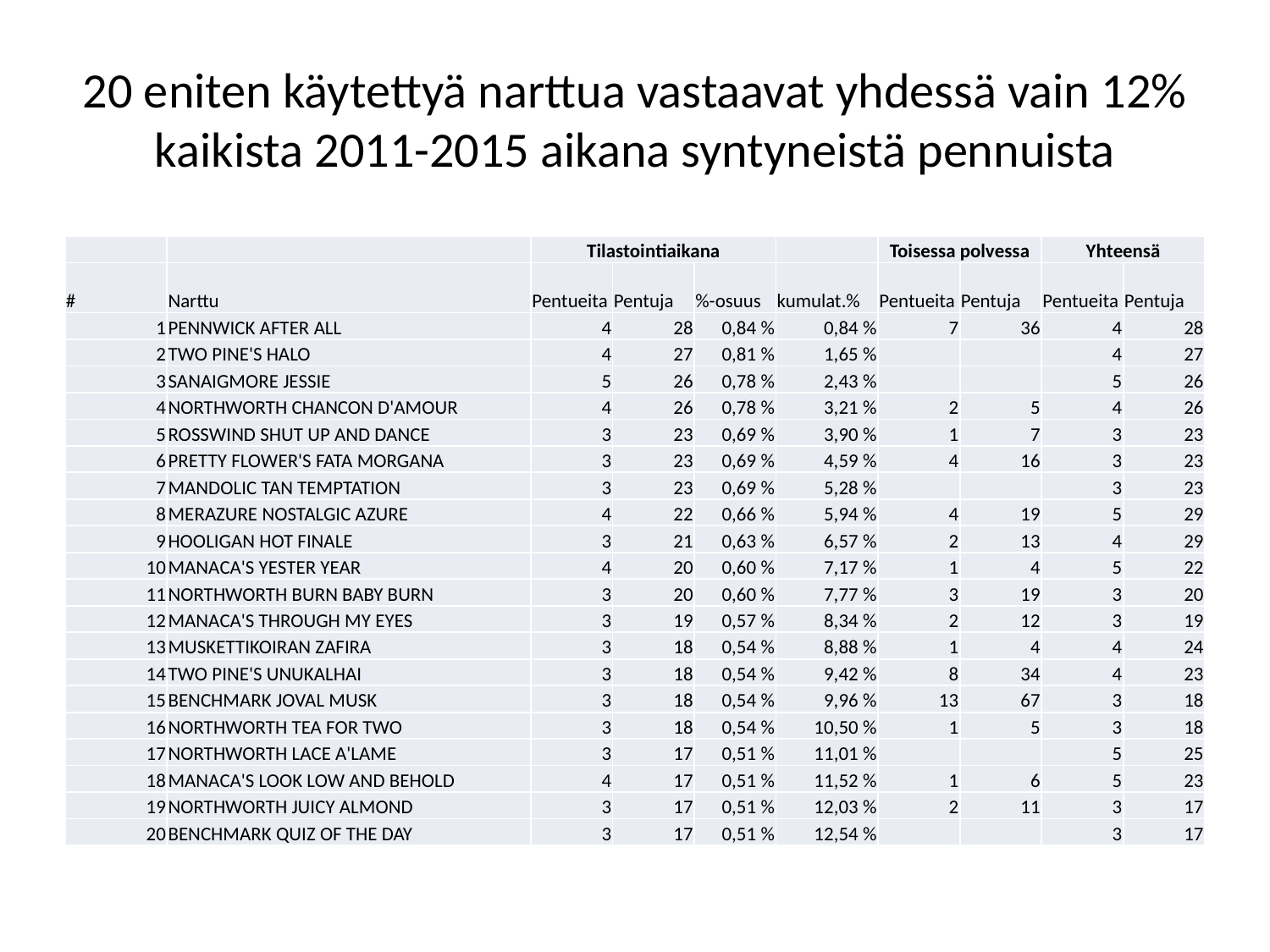

# 20 eniten käytettyä narttua vastaavat yhdessä vain 12% kaikista 2011-2015 aikana syntyneistä pennuista
|  |  | Tilastointiaikana |  |  |  | Toisessa polvessa |  | Yhteensä |  |
| --- | --- | --- | --- | --- | --- | --- | --- | --- | --- |
| # | Narttu | Pentueita | Pentuja | %-osuus | kumulat.% | Pentueita | Pentuja | Pentueita | Pentuja |
| 1 | PENNWICK AFTER ALL | 4 | 28 | 0,84 % | 0,84 % | 7 | 36 | 4 | 28 |
| 2 | TWO PINE'S HALO | 4 | 27 | 0,81 % | 1,65 % |  |  | 4 | 27 |
| 3 | SANAIGMORE JESSIE | 5 | 26 | 0,78 % | 2,43 % |  |  | 5 | 26 |
| 4 | NORTHWORTH CHANCON D'AMOUR | 4 | 26 | 0,78 % | 3,21 % | 2 | 5 | 4 | 26 |
| 5 | ROSSWIND SHUT UP AND DANCE | 3 | 23 | 0,69 % | 3,90 % | 1 | 7 | 3 | 23 |
| 6 | PRETTY FLOWER'S FATA MORGANA | 3 | 23 | 0,69 % | 4,59 % | 4 | 16 | 3 | 23 |
| 7 | MANDOLIC TAN TEMPTATION | 3 | 23 | 0,69 % | 5,28 % |  |  | 3 | 23 |
| 8 | MERAZURE NOSTALGIC AZURE | 4 | 22 | 0,66 % | 5,94 % | 4 | 19 | 5 | 29 |
| 9 | HOOLIGAN HOT FINALE | 3 | 21 | 0,63 % | 6,57 % | 2 | 13 | 4 | 29 |
| 10 | MANACA'S YESTER YEAR | 4 | 20 | 0,60 % | 7,17 % | 1 | 4 | 5 | 22 |
| 11 | NORTHWORTH BURN BABY BURN | 3 | 20 | 0,60 % | 7,77 % | 3 | 19 | 3 | 20 |
| 12 | MANACA'S THROUGH MY EYES | 3 | 19 | 0,57 % | 8,34 % | 2 | 12 | 3 | 19 |
| 13 | MUSKETTIKOIRAN ZAFIRA | 3 | 18 | 0,54 % | 8,88 % | 1 | 4 | 4 | 24 |
| 14 | TWO PINE'S UNUKALHAI | 3 | 18 | 0,54 % | 9,42 % | 8 | 34 | 4 | 23 |
| 15 | BENCHMARK JOVAL MUSK | 3 | 18 | 0,54 % | 9,96 % | 13 | 67 | 3 | 18 |
| 16 | NORTHWORTH TEA FOR TWO | 3 | 18 | 0,54 % | 10,50 % | 1 | 5 | 3 | 18 |
| 17 | NORTHWORTH LACE A'LAME | 3 | 17 | 0,51 % | 11,01 % |  |  | 5 | 25 |
| 18 | MANACA'S LOOK LOW AND BEHOLD | 4 | 17 | 0,51 % | 11,52 % | 1 | 6 | 5 | 23 |
| 19 | NORTHWORTH JUICY ALMOND | 3 | 17 | 0,51 % | 12,03 % | 2 | 11 | 3 | 17 |
| 20 | BENCHMARK QUIZ OF THE DAY | 3 | 17 | 0,51 % | 12,54 % |  |  | 3 | 17 |